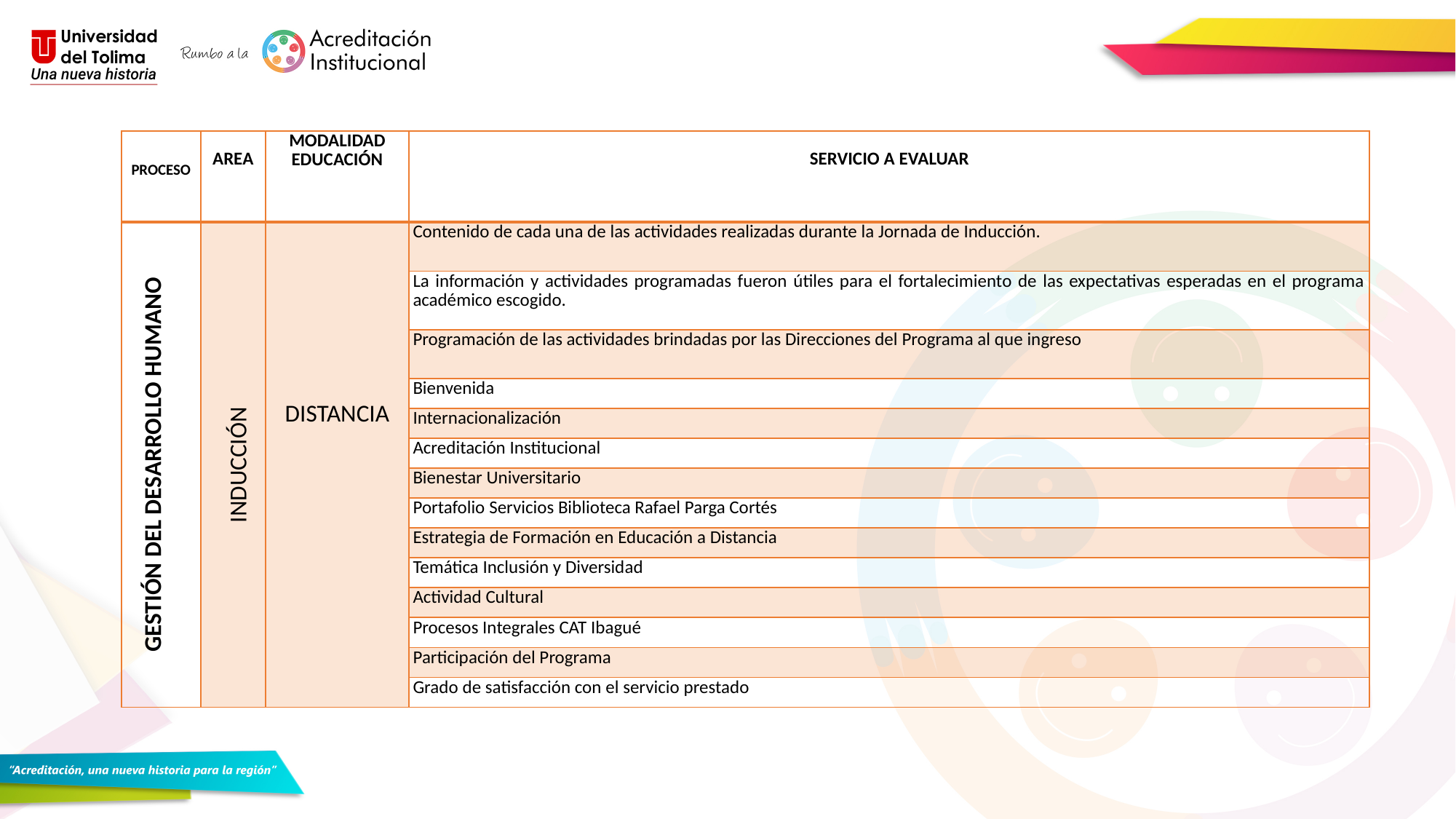

| PROCESO | AREA | MODALIDAD EDUCACIÓN | SERVICIO A EVALUAR |
| --- | --- | --- | --- |
| GESTIÓN DEL DESARROLLO HUMANO | INDUCCIÓN | DISTANCIA | Contenido de cada una de las actividades realizadas durante la Jornada de Inducción. |
|  |  |  | La información y actividades programadas fueron útiles para el fortalecimiento de las expectativas esperadas en el programa académico escogido. |
|  |  |  | Programación de las actividades brindadas por las Direcciones del Programa al que ingreso |
|  |  |  | Bienvenida |
|  |  |  | Internacionalización |
|  |  |  | Acreditación Institucional |
|  |  |  | Bienestar Universitario |
|  |  |  | Portafolio Servicios Biblioteca Rafael Parga Cortés |
|  |  |  | Estrategia de Formación en Educación a Distancia |
|  |  |  | Temática Inclusión y Diversidad |
|  |  |  | Actividad Cultural |
|  |  |  | Procesos Integrales CAT Ibagué |
|  |  |  | Participación del Programa |
|  |  |  | Grado de satisfacción con el servicio prestado |